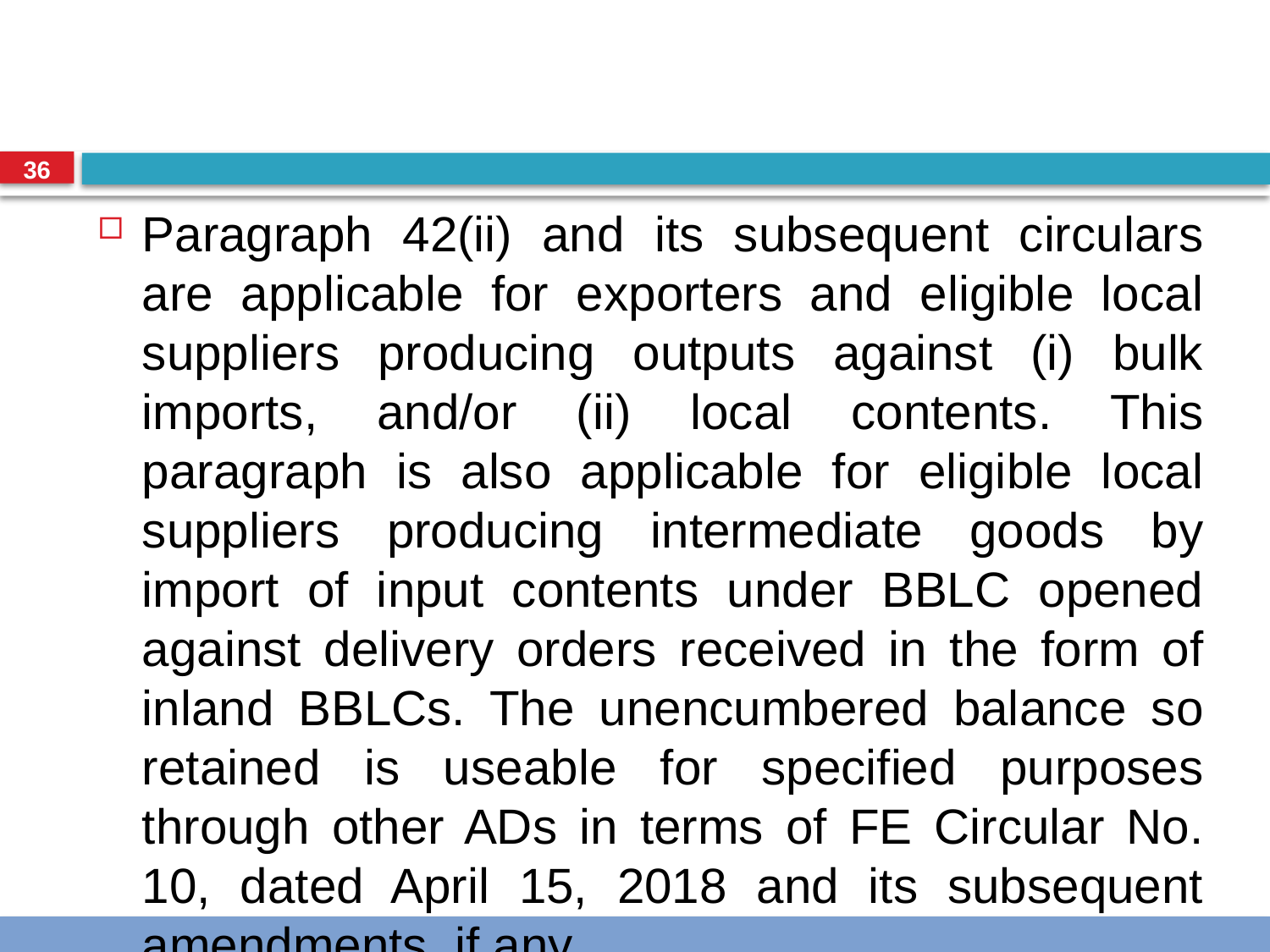

#
36
Paragraph 42(ii) and its subsequent circulars are applicable for exporters and eligible local suppliers producing outputs against (i) bulk imports, and/or (ii) local contents. This paragraph is also applicable for eligible local suppliers producing intermediate goods by import of input contents under BBLC opened against delivery orders received in the form of inland BBLCs. The unencumbered balance so retained is useable for specified purposes through other ADs in terms of FE Circular No. 10, dated April 15, 2018 and its subsequent amendments, if any.